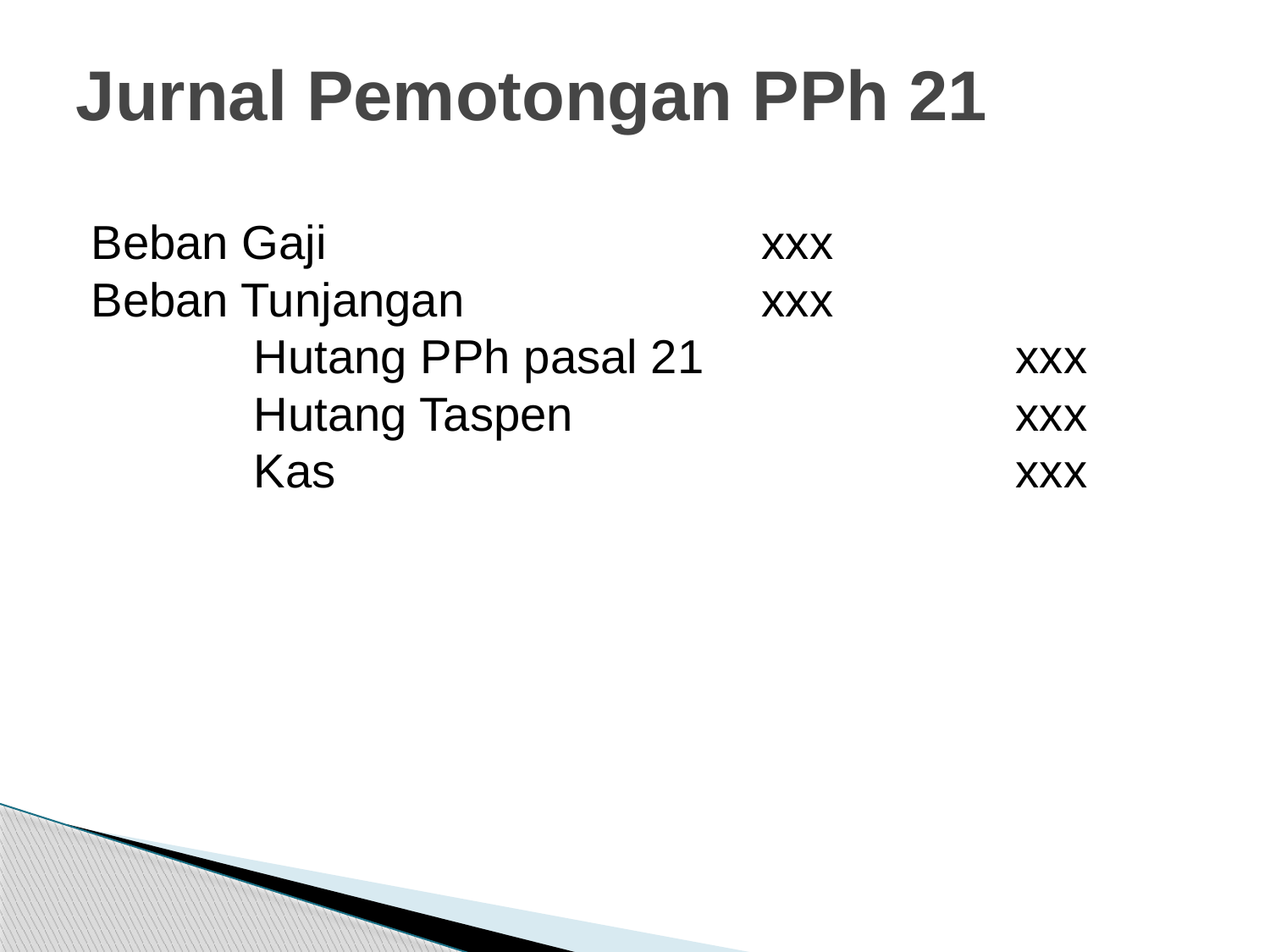

# Jurnal Pemotongan PPh 21
Beban Gaji				xxx
Beban Tunjangan			xxx
		Hutang PPh pasal 21			xxx
		Hutang Taspen				xxx
		Kas						xxx